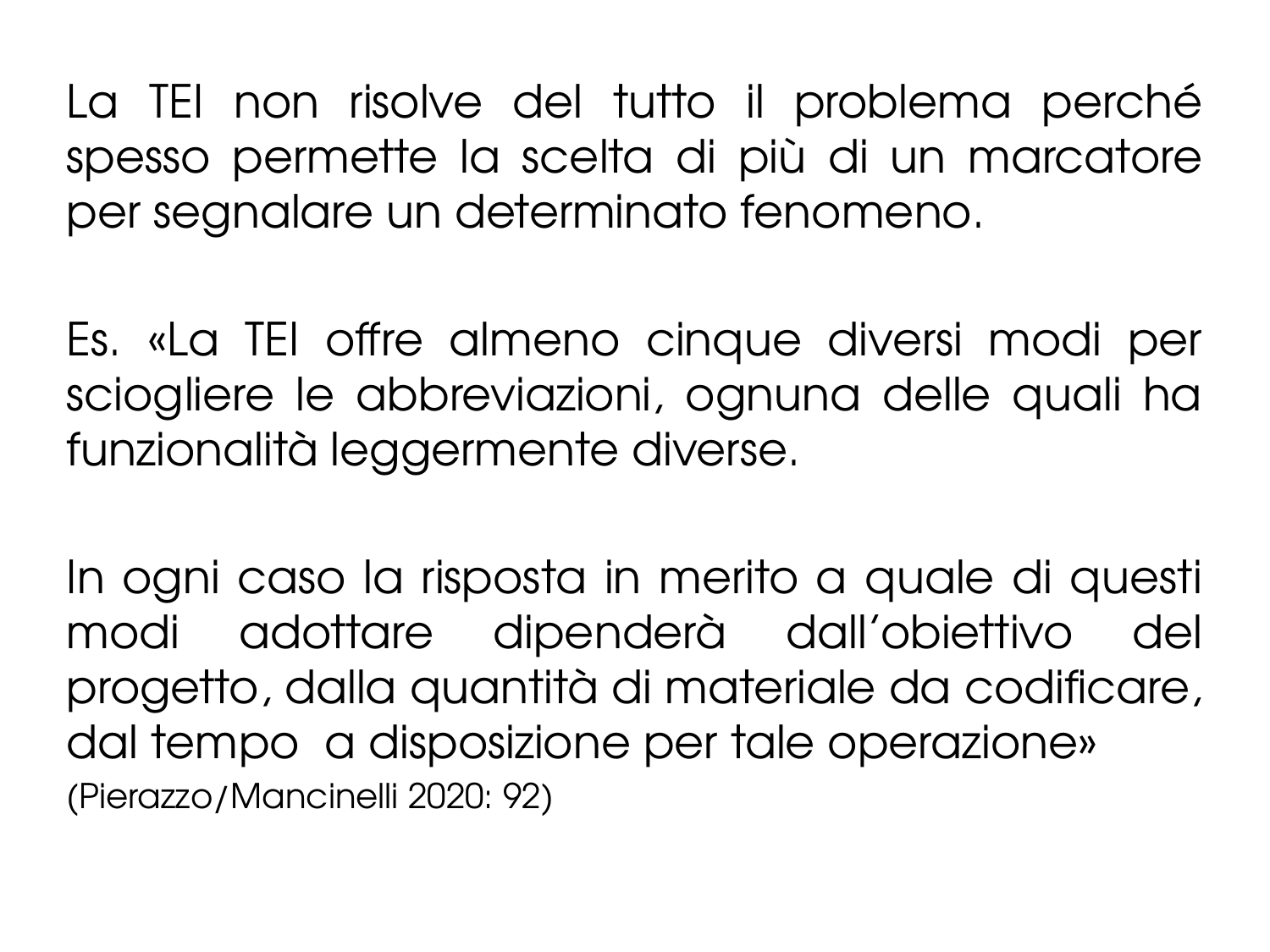

La TEI non risolve del tutto il problema perché spesso permette la scelta di più di un marcatore per segnalare un determinato fenomeno.

Es. «La TEI offre almeno cinque diversi modi per sciogliere le abbreviazioni, ognuna delle quali ha funzionalità leggermente diverse.

In ogni caso la risposta in merito a quale di questi modi adottare dipenderà dall’obiettivo del progetto, dalla quantità di materiale da codificare, dal tempo  a disposizione per tale operazione»
(Pierazzo/Mancinelli 2020: 92)